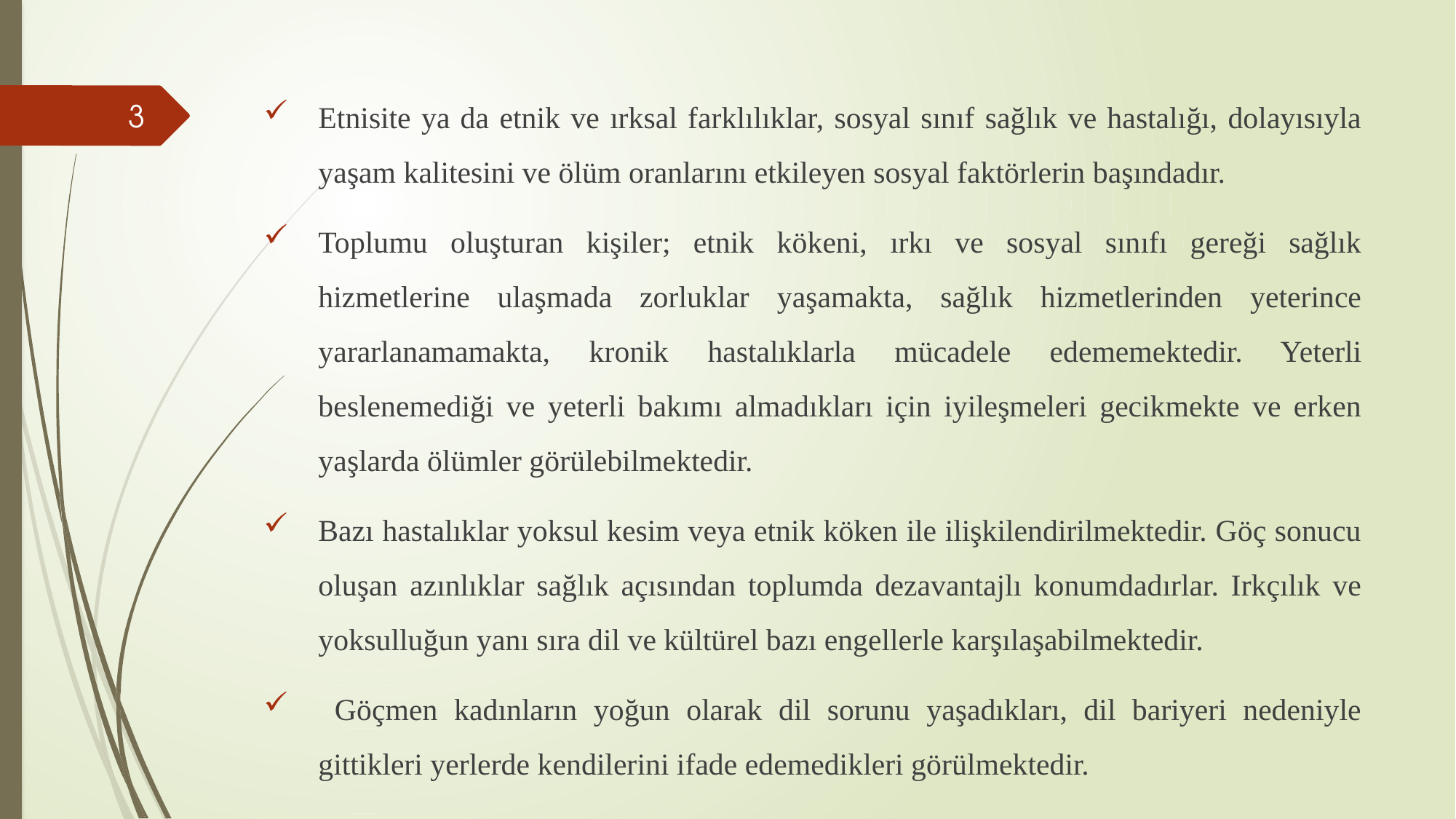

Etnisite ya da etnik ve ırksal farklılıklar, sosyal sınıf sağlık ve hastalığı, dolayısıyla yaşam kalitesini ve ölüm oranlarını etkileyen sosyal faktörlerin başındadır.
Toplumu oluşturan kişiler; etnik kökeni, ırkı ve sosyal sınıfı gereği sağlık hizmetlerine ulaşmada zorluklar yaşamakta, sağlık hizmetlerinden yeterince yararlanamamakta, kronik hastalıklarla mücadele edememektedir. Yeterli beslenemediği ve yeterli bakımı almadıkları için iyileşmeleri gecikmekte ve erken yaşlarda ölümler görülebilmektedir.
Bazı hastalıklar yoksul kesim veya etnik köken ile ilişkilendirilmektedir. Göç sonucu oluşan azınlıklar sağlık açısından toplumda dezavantajlı konumdadırlar. Irkçılık ve yoksulluğun yanı sıra dil ve kültürel bazı engellerle karşılaşabilmektedir.
 Göçmen kadınların yoğun olarak dil sorunu yaşadıkları, dil bariyeri nedeniyle gittikleri yerlerde kendilerini ifade edemedikleri görülmektedir.
#
3